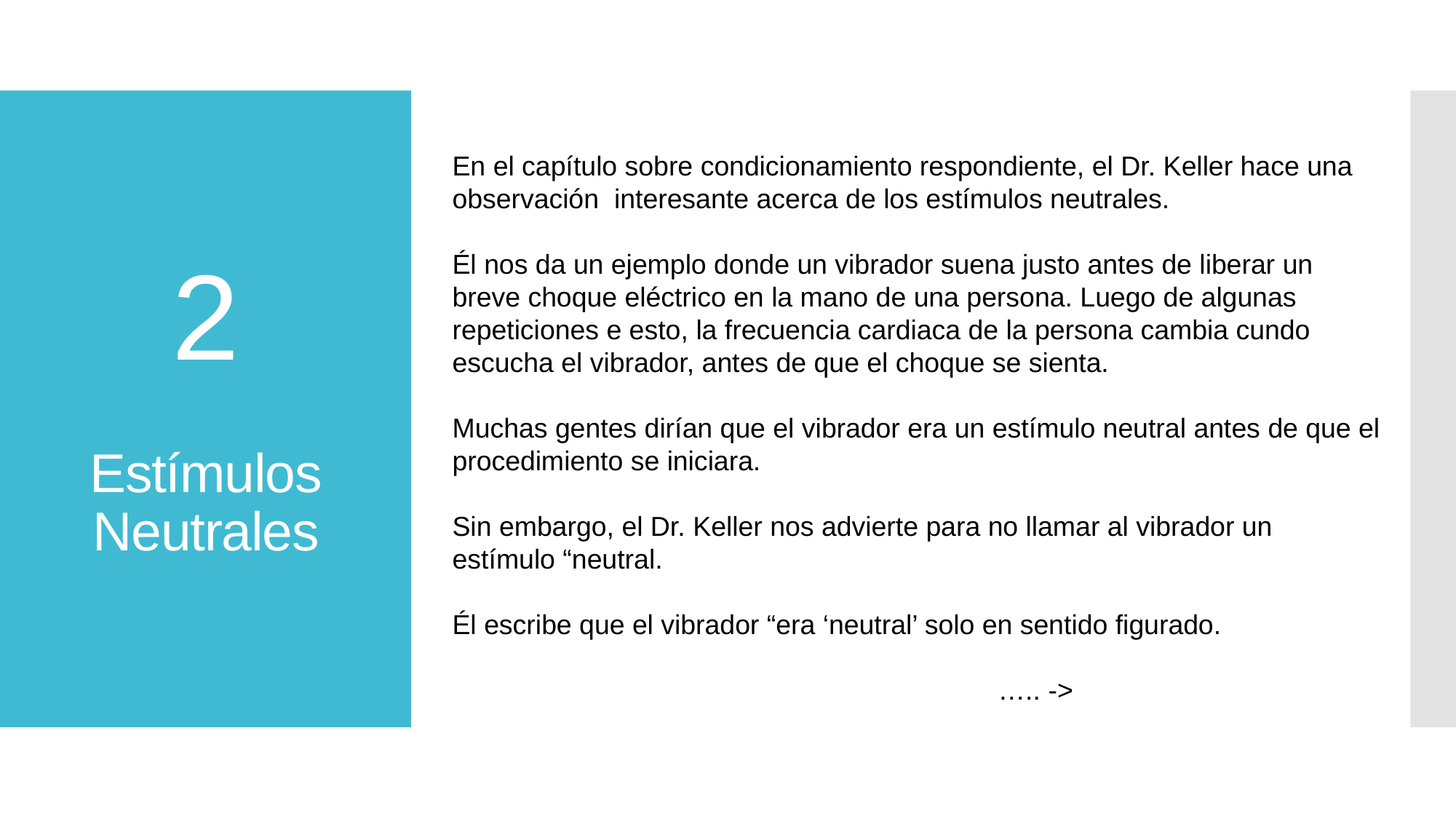

# 2 Estímulos Neutrales
En el capítulo sobre condicionamiento respondiente, el Dr. Keller hace una observación  interesante acerca de los estímulos neutrales.

Él nos da un ejemplo donde un vibrador suena justo antes de liberar un breve choque eléctrico en la mano de una persona. Luego de algunas repeticiones e esto, la frecuencia cardiaca de la persona cambia cundo escucha el vibrador, antes de que el choque se sienta.

Muchas gentes dirían que el vibrador era un estímulo neutral antes de que el procedimiento se iniciara.

Sin embargo, el Dr. Keller nos advierte para no llamar al vibrador un estímulo “neutral.

Él escribe que el vibrador “era ‘neutral’ solo en sentido figurado.
													….. ->